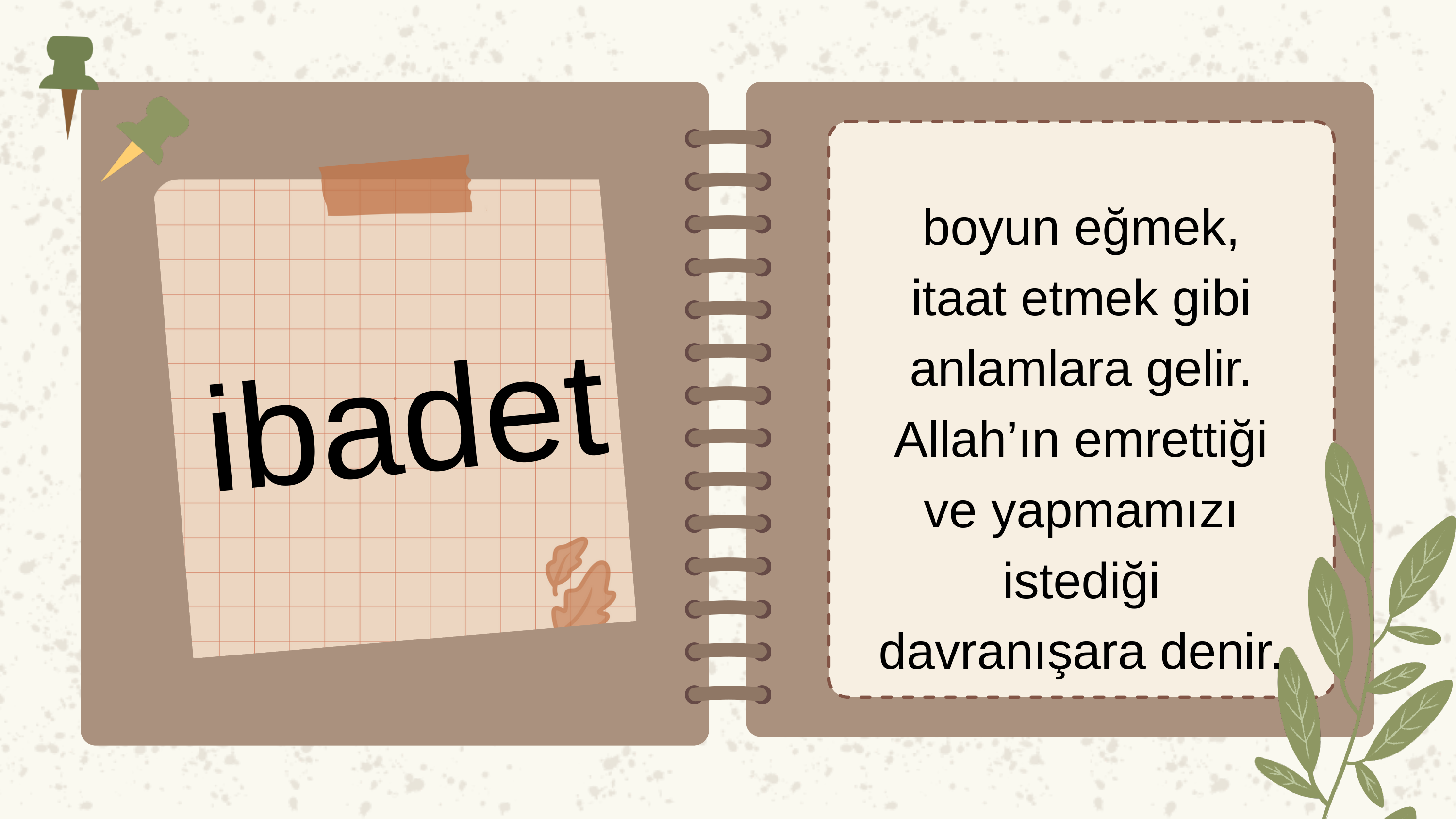

boyun eğmek, itaat etmek gibi anlamlara gelir. Allah’ın emrettiği ve yapmamızı istediği davranışara denir.
ibadet